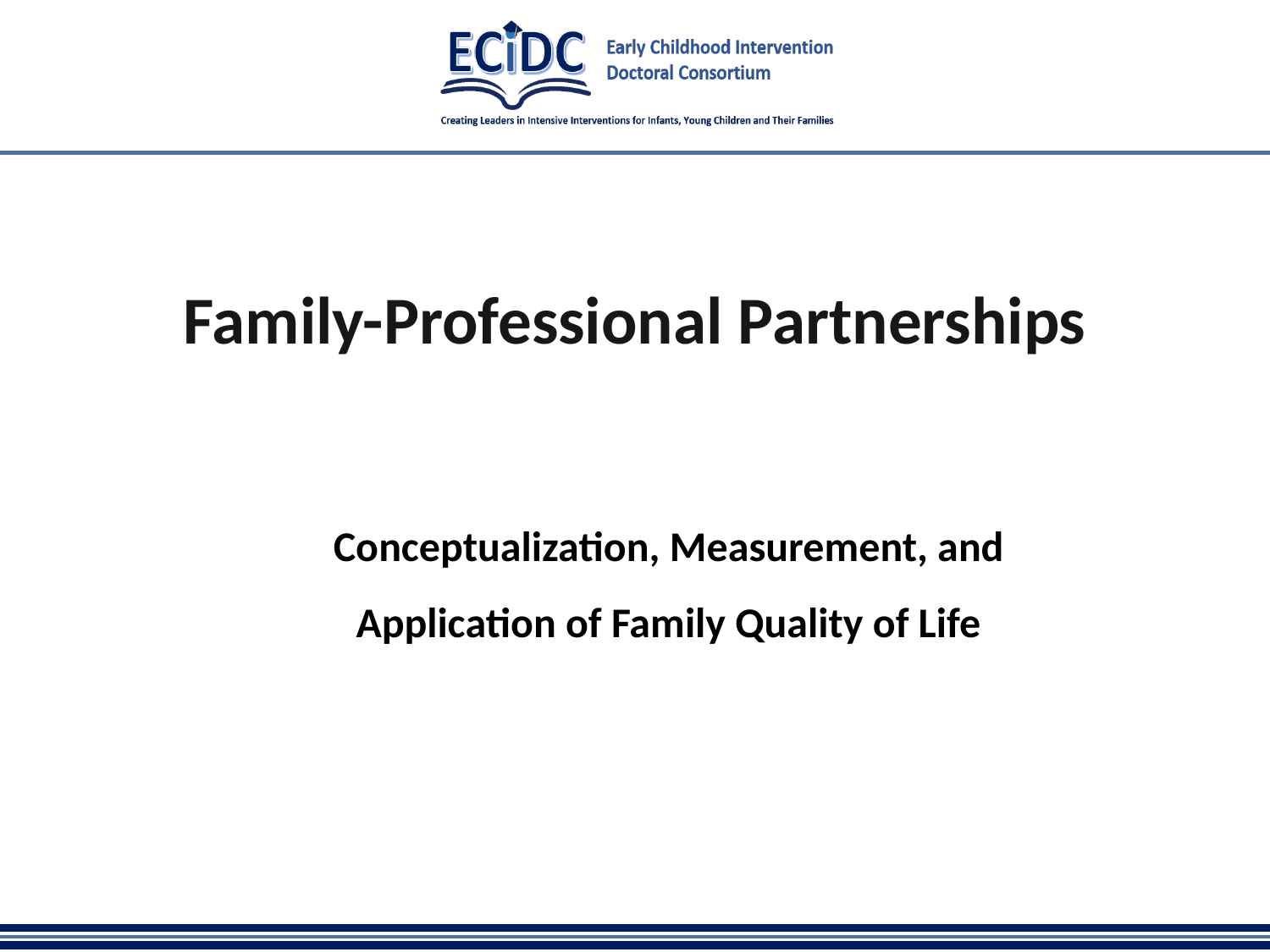

# Family-Professional Partnerships
Conceptualization, Measurement, and Application of Family Quality of Life